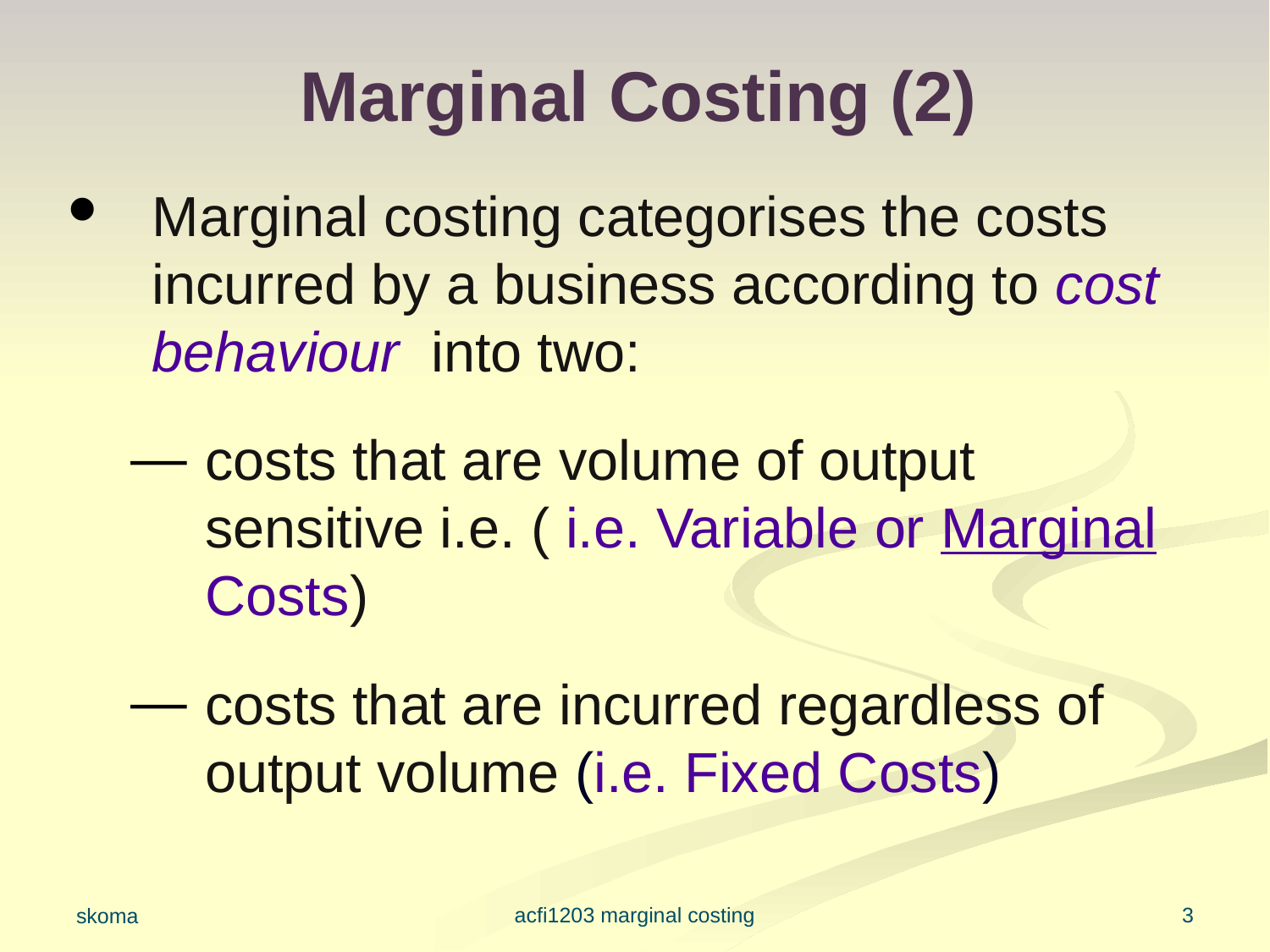

# Marginal Costing (2)
Marginal costing categorises the costs incurred by a business according to cost behaviour  into two:

costs that are volume of output sensitive i.e. ( i.e. Variable or Marginal Costs)

costs that are incurred regardless of output volume (i.e. Fixed Costs)
acfi1203 marginal costing
3
skoma